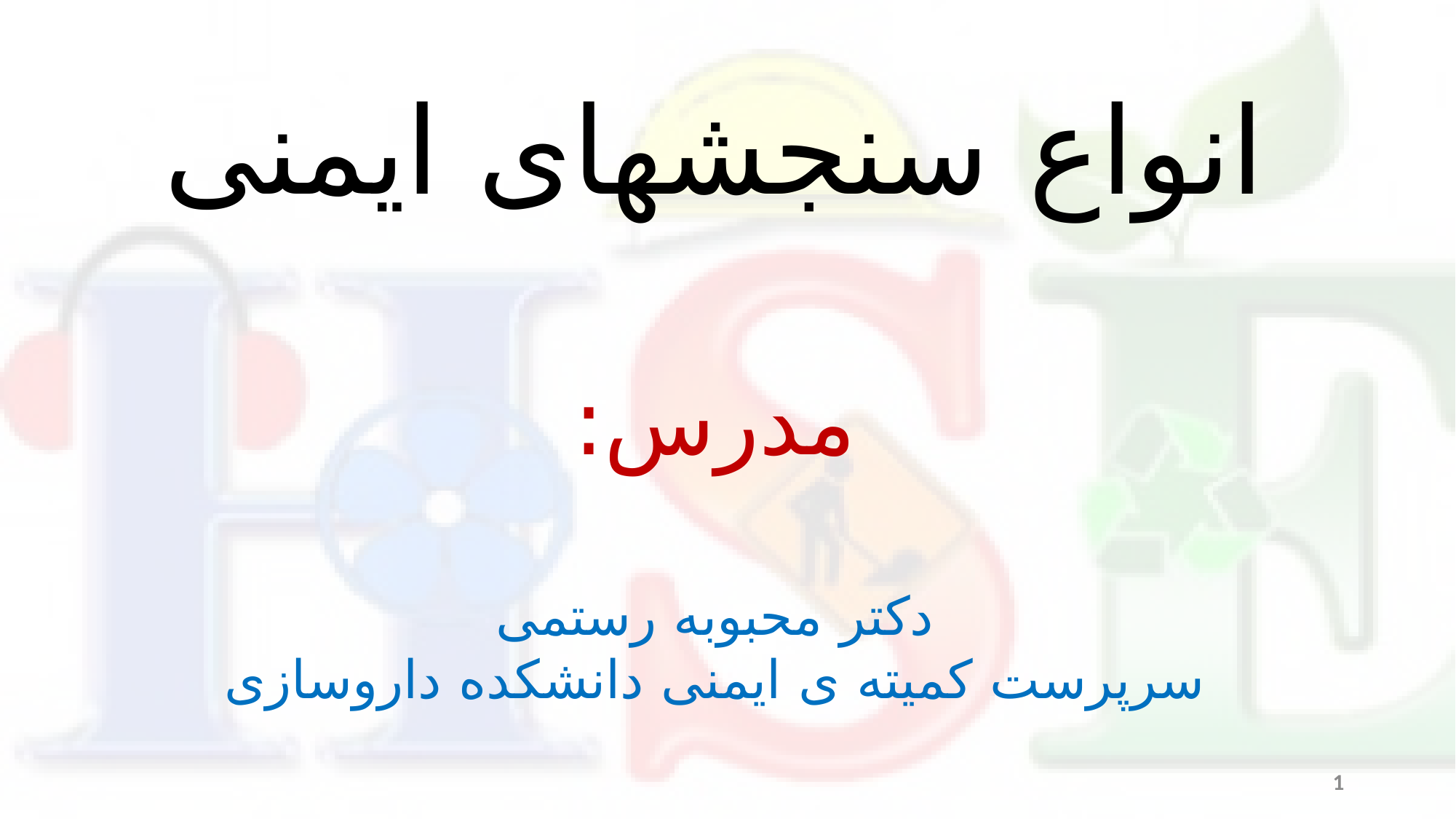

انواع سنجشهای ایمنی

مدرس:

دکتر محبوبه رستمی
سرپرست کمیته ی ایمنی دانشکده داروسازی
1